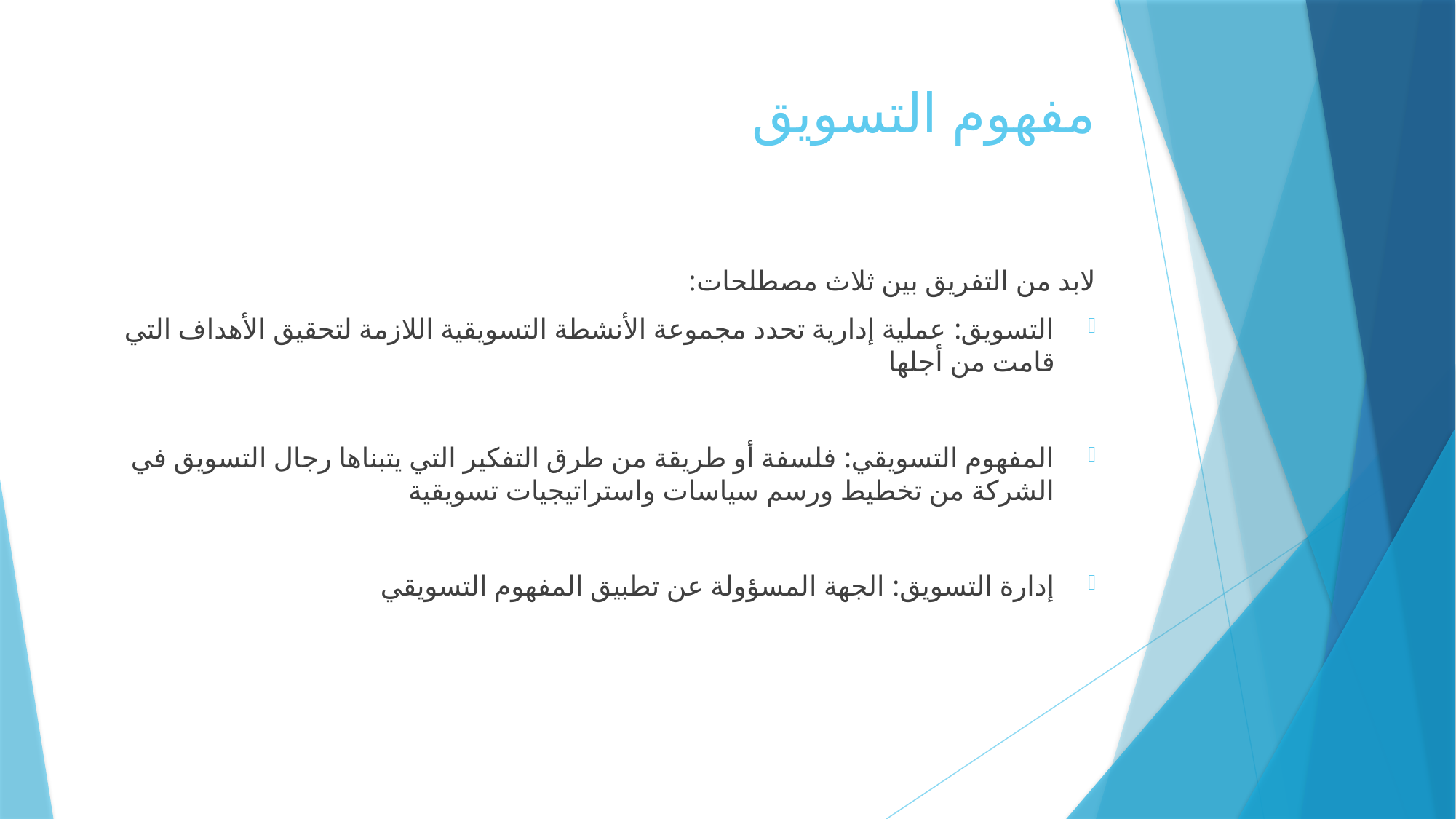

# مفهوم التسويق
لابد من التفريق بين ثلاث مصطلحات:
التسويق: عملية إدارية تحدد مجموعة الأنشطة التسويقية اللازمة لتحقيق الأهداف التي قامت من أجلها

المفهوم التسويقي: فلسفة أو طريقة من طرق التفكير التي يتبناها رجال التسويق في الشركة من تخطيط ورسم سياسات واستراتيجيات تسويقية

إدارة التسويق: الجهة المسؤولة عن تطبيق المفهوم التسويقي